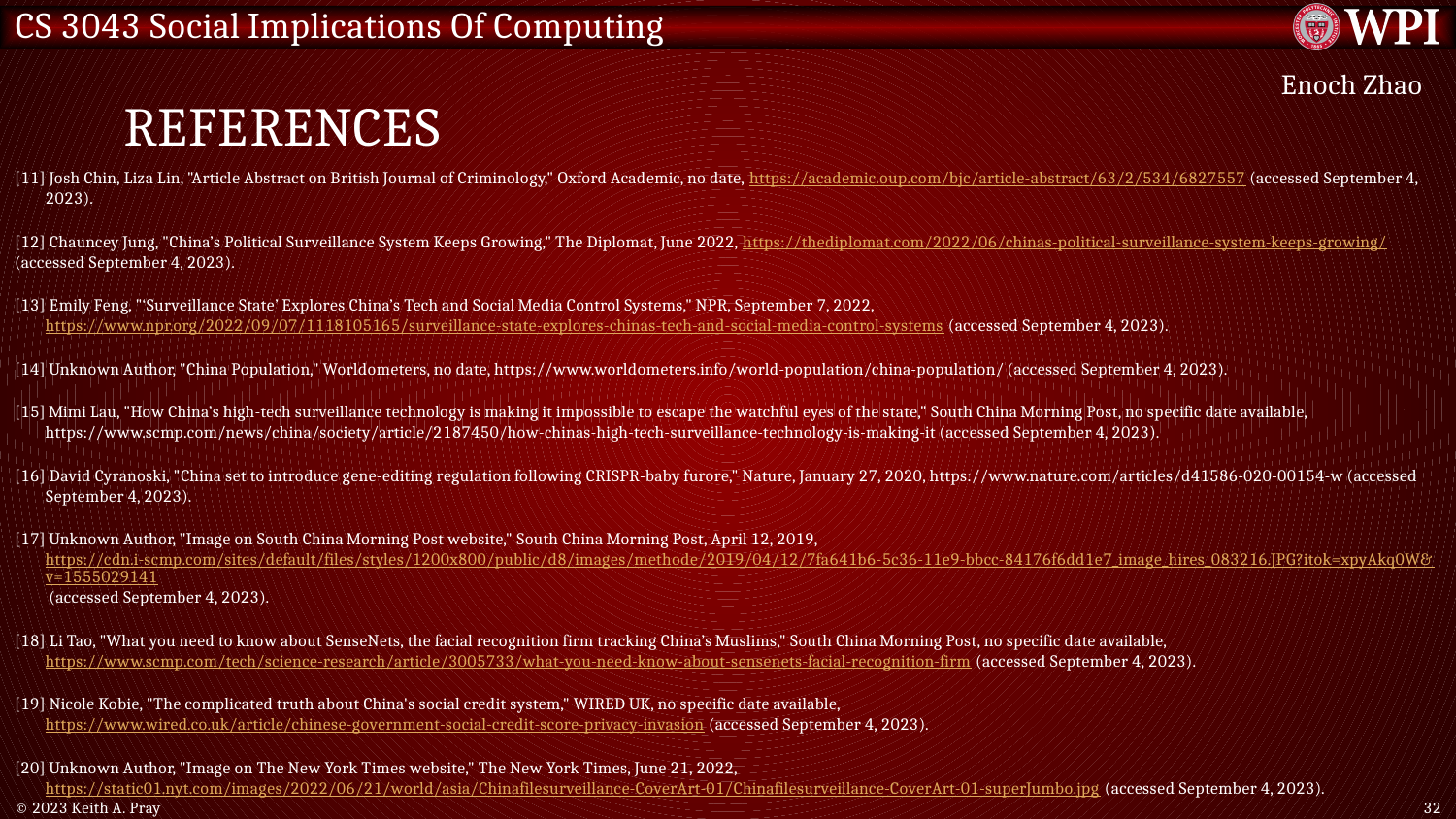

# References
Enoch Zhao
[11] Josh Chin, Liza Lin, "Article Abstract on British Journal of Criminology," Oxford Academic, no date, https://academic.oup.com/bjc/article-abstract/63/2/534/6827557 (accessed September 4, 2023).
[12] Chauncey Jung, "China’s Political Surveillance System Keeps Growing," The Diplomat, June 2022, https://thediplomat.com/2022/06/chinas-political-surveillance-system-keeps-growing/ (accessed September 4, 2023).
[13] Emily Feng, "‘Surveillance State’ Explores China’s Tech and Social Media Control Systems," NPR, September 7, 2022, https://www.npr.org/2022/09/07/1118105165/surveillance-state-explores-chinas-tech-and-social-media-control-systems (accessed September 4, 2023).
[14] Unknown Author, "China Population," Worldometers, no date, https://www.worldometers.info/world-population/china-population/ (accessed September 4, 2023).
[15] Mimi Lau, "How China’s high-tech surveillance technology is making it impossible to escape the watchful eyes of the state," South China Morning Post, no specific date available, https://www.scmp.com/news/china/society/article/2187450/how-chinas-high-tech-surveillance-technology-is-making-it (accessed September 4, 2023).
[16] David Cyranoski, "China set to introduce gene-editing regulation following CRISPR-baby furore," Nature, January 27, 2020, https://www.nature.com/articles/d41586-020-00154-w (accessed September 4, 2023).
[17] Unknown Author, "Image on South China Morning Post website," South China Morning Post, April 12, 2019, https://cdn.i-scmp.com/sites/default/files/styles/1200x800/public/d8/images/methode/2019/04/12/7fa641b6-5c36-11e9-bbcc-84176f6dd1e7_image_hires_083216.JPG?itok=xpyAkq0W&v=1555029141 (accessed September 4, 2023).
[18] Li Tao, "What you need to know about SenseNets, the facial recognition firm tracking China’s Muslims," South China Morning Post, no specific date available, https://www.scmp.com/tech/science-research/article/3005733/what-you-need-know-about-sensenets-facial-recognition-firm (accessed September 4, 2023).
[19] Nicole Kobie, "The complicated truth about China's social credit system," WIRED UK, no specific date available, https://www.wired.co.uk/article/chinese-government-social-credit-score-privacy-invasion (accessed September 4, 2023).
[20] Unknown Author, "Image on The New York Times website," The New York Times, June 21, 2022, https://static01.nyt.com/images/2022/06/21/world/asia/Chinafilesurveillance-CoverArt-01/Chinafilesurveillance-CoverArt-01-superJumbo.jpg (accessed September 4, 2023).
© 2023 Keith A. Pray
32